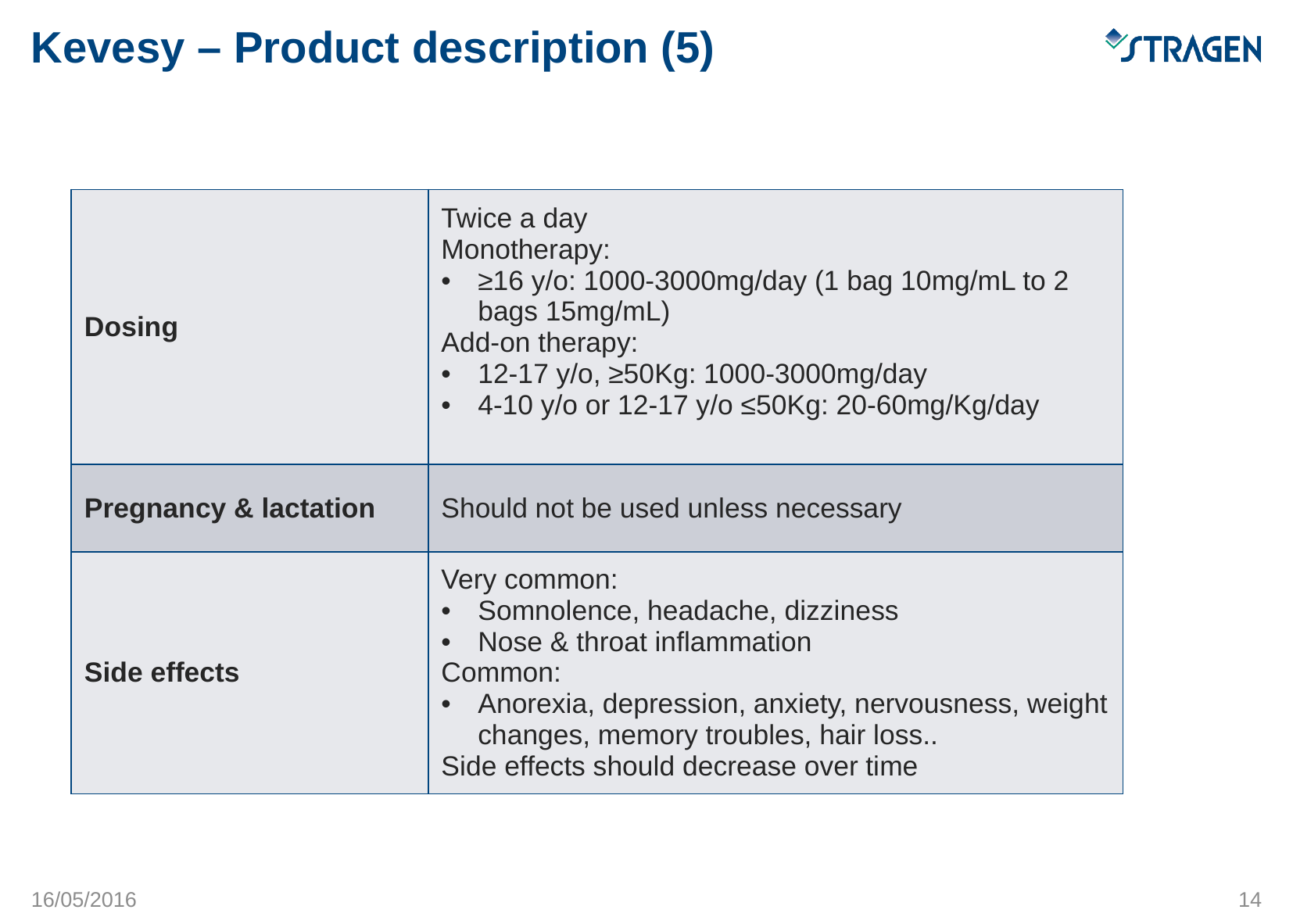

# Kevesy – Product description (5)
| Dosing | Twice a day Monotherapy: ≥16 y/o: 1000-3000mg/day (1 bag 10mg/mL to 2 bags 15mg/mL) Add-on therapy: 12-17 y/o, ≥50Kg: 1000-3000mg/day 4-10 y/o or 12-17 y/o ≤50Kg: 20-60mg/Kg/day |
| --- | --- |
| Pregnancy & lactation | Should not be used unless necessary |
| Side effects | Very common: Somnolence, headache, dizziness Nose & throat inflammation Common: Anorexia, depression, anxiety, nervousness, weight changes, memory troubles, hair loss.. Side effects should decrease over time |
16/05/2016
14